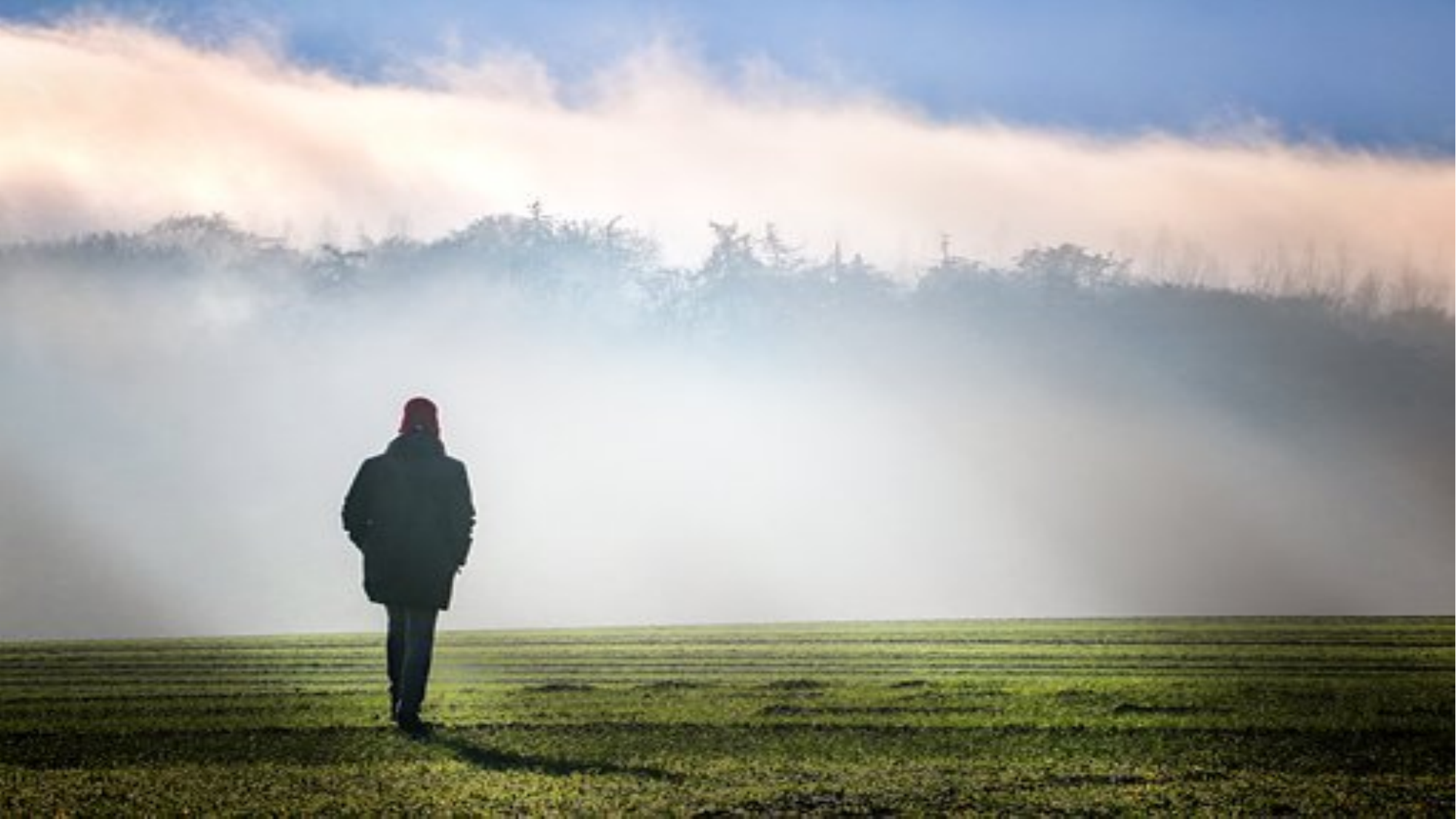

I was wondering
                if after all these years
                            you'd like to meet
To go over everything